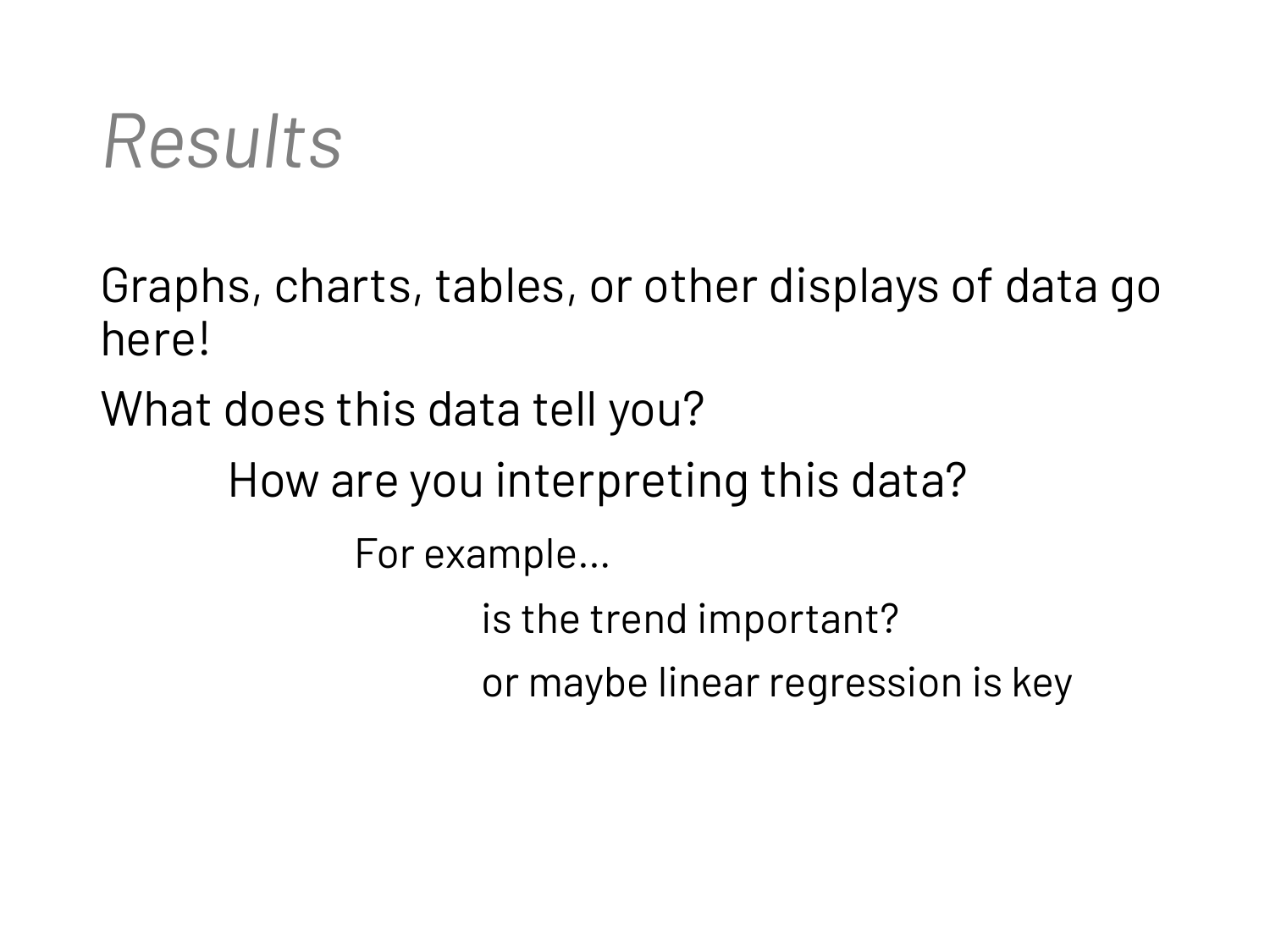

# Results
Graphs, charts, tables, or other displays of data go here!
What does this data tell you?
	How are you interpreting this data?
		For example…
			is the trend important?
			or maybe linear regression is key